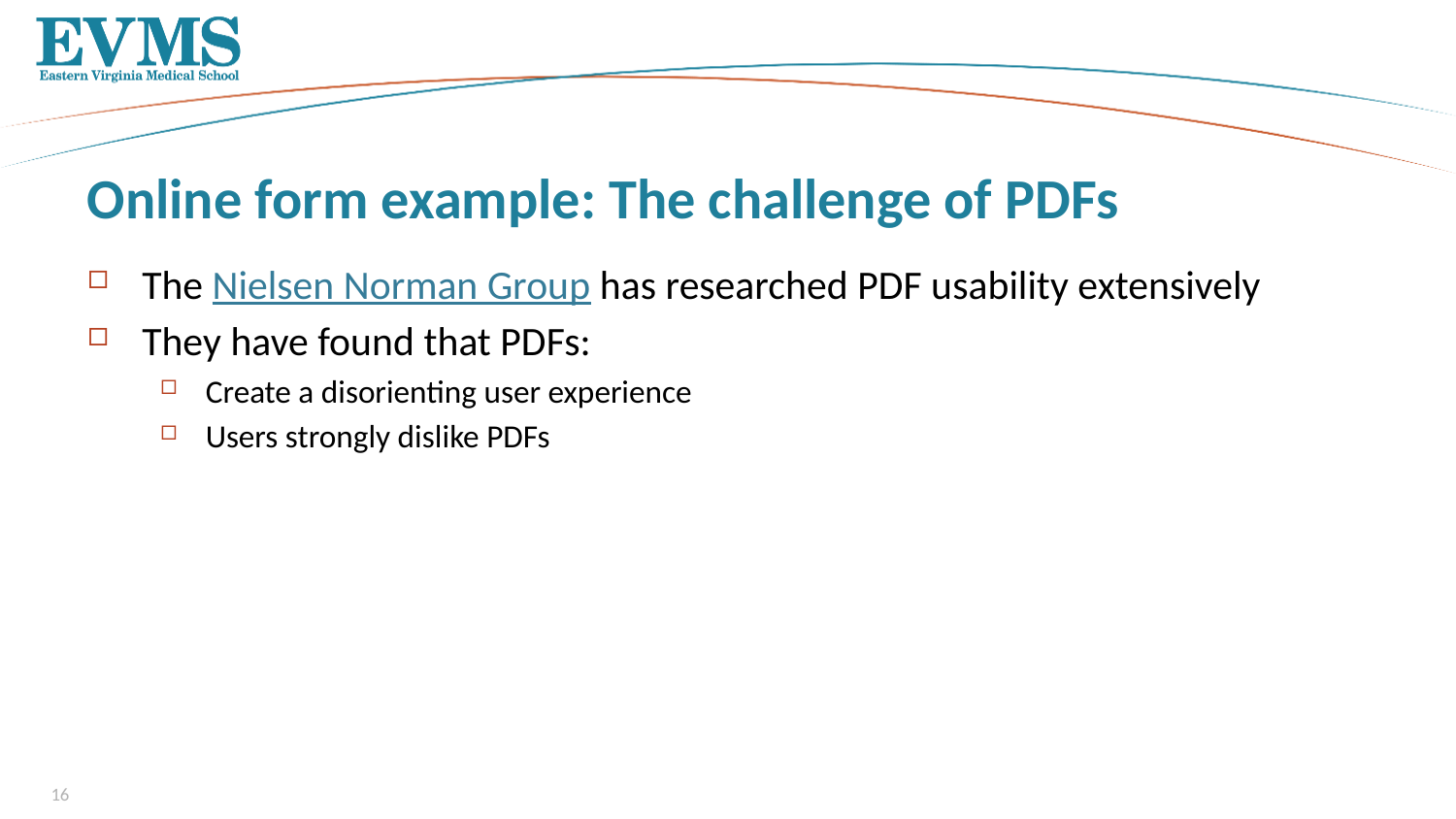

# Online form example: The challenge of PDFs
The Nielsen Norman Group has researched PDF usability extensively
They have found that PDFs:
Create a disorienting user experience
Users strongly dislike PDFs
16